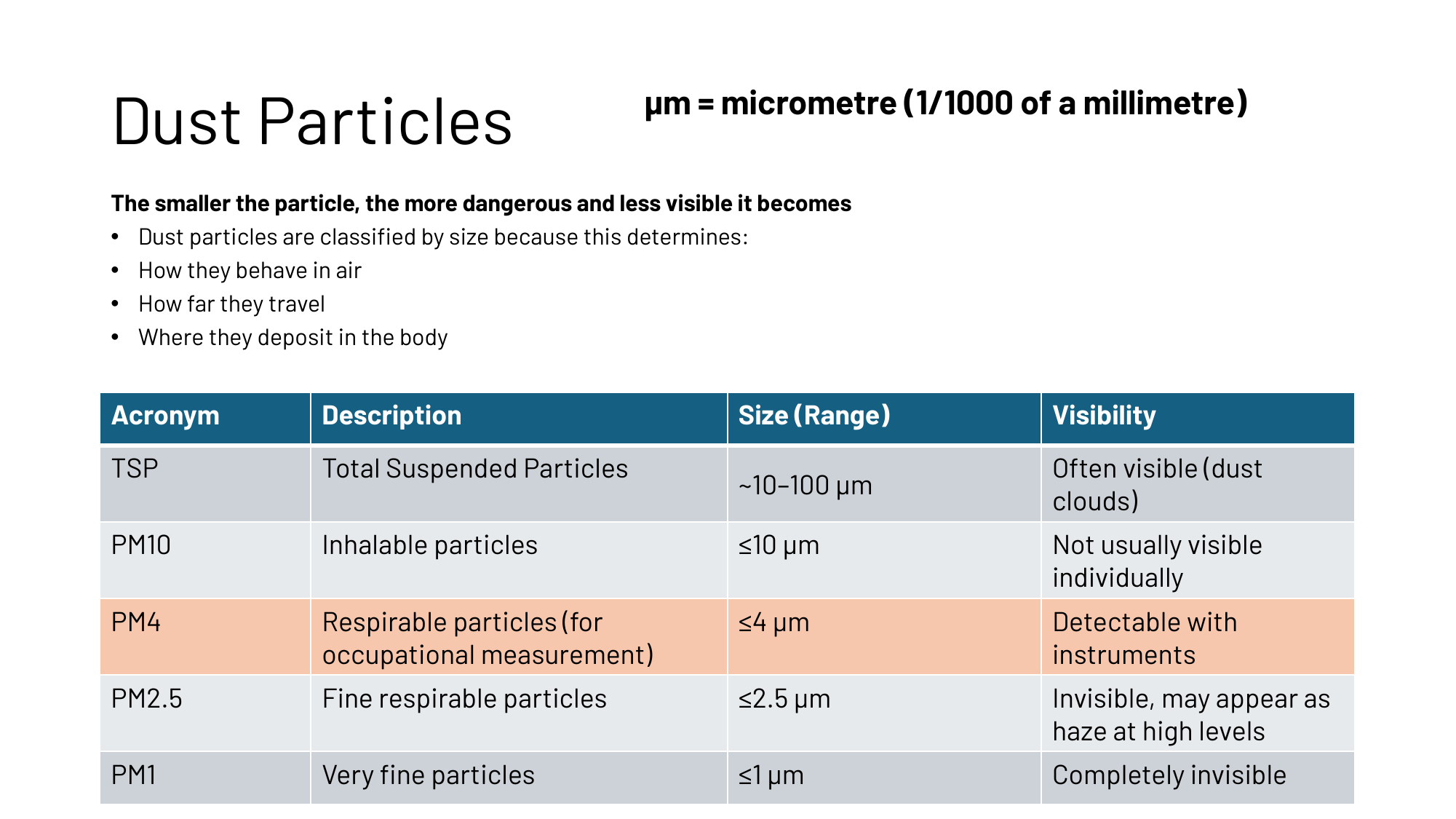

# Dust Particles
µm = micrometre (1/1000 of a millimetre)
The smaller the particle, the more dangerous and less visible it becomes
Dust particles are classified by size because this determines:
How they behave in air
How far they travel
Where they deposit in the body

| Acronym | Description | Size (Range) | Visibility |
| --- | --- | --- | --- |
| TSP | Total Suspended Particles | ~10–100 µm | Often visible (dust clouds) |
| PM10 | Inhalable particles | ≤10 µm | Not usually visible individually |
| PM4 | Respirable particles (for occupational measurement) | ≤4 µm | Detectable with instruments |
| PM2.5 | Fine respirable particles | ≤2.5 µm | Invisible, may appear as haze at high levels |
| PM1 | Very fine particles | ≤1 µm | Completely invisible |